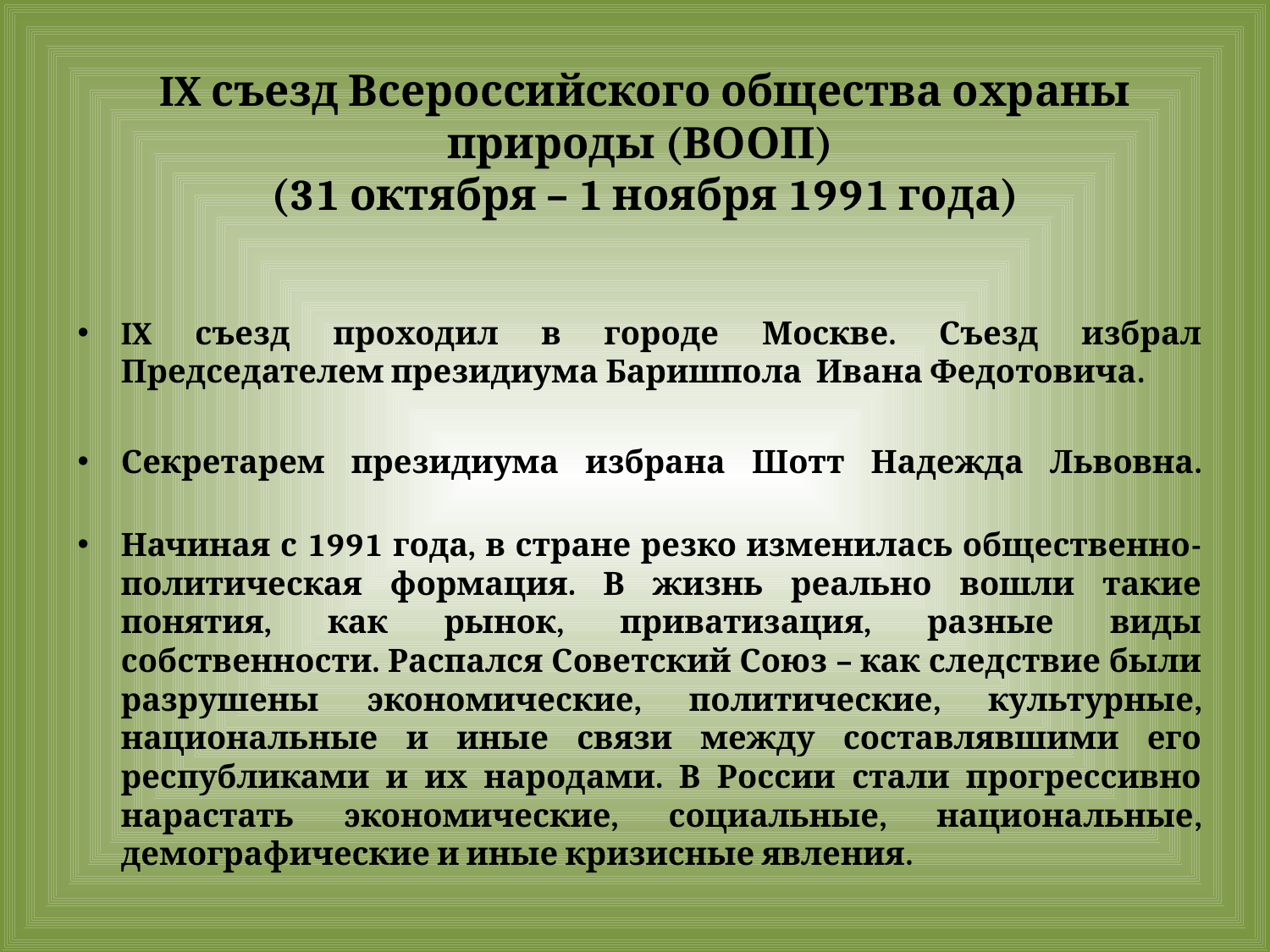

# IX съезд Всероссийского общества охраны природы (ВООП) (31 октября – 1 ноября 1991 года)
IX съезд проходил в городе Москве. Съезд избрал Председателем президиума Баришпола  Ивана Федотовича.

Секретарем президиума избрана Шотт Надежда Львовна.
Начиная с 1991 года, в стране резко изменилась общественно-политическая формация. В жизнь реально вошли такие понятия, как рынок, приватизация, разные виды собственности. Распался Советский Союз – как следствие были разрушены экономические, политические, культурные, национальные и иные связи между составлявшими его республиками и их народами. В России стали прогрессивно нарастать экономические, социальные, национальные, демографические и иные кризисные явления.